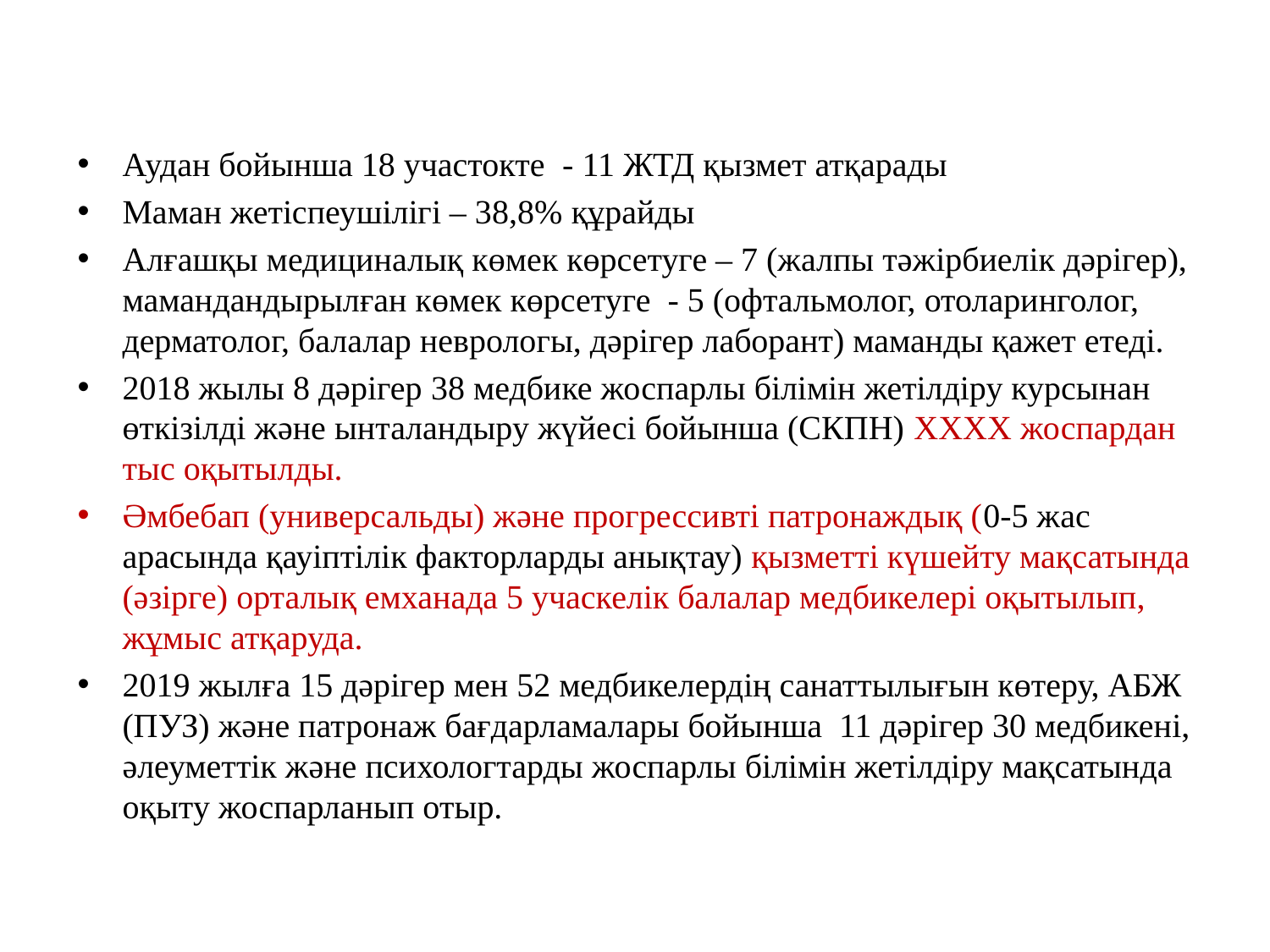

Аудан бойынша 18 участокте  - 11 ЖТД қызмет атқарады
Маман жетіспеушілігі – 38,8% құрайды
Алғашқы медициналық көмек көрсетуге – 7 (жалпы тәжірбиелік дәрігер), мамандандырылған көмек көрсетуге  - 5 (офтальмолог, отоларинголог, дерматолог, балалар неврологы, дәрігер лаборант) маманды қажет етеді.
2018 жылы 8 дәрігер 38 медбике жоспарлы білімін жетілдіру курсынан өткізілді және ынталандыру жүйесі бойынша (СКПН) ХХХХ жоспардан тыс оқытылды.
Әмбебап (универсальды) және прогрессивті патронаждық (0-5 жас арасында қауіптілік факторларды анықтау) қызметті күшейту мақсатында (әзірге) орталық емханада 5 учаскелік балалар медбикелері оқытылып, жұмыс атқаруда.
2019 жылға 15 дәрігер мен 52 медбикелердің санаттылығын көтеру, АБЖ (ПУЗ) және патронаж бағдарламалары бойынша  11 дәрігер 30 медбикені, әлеуметтік және психологтарды жоспарлы білімін жетілдіру мақсатында  оқыту жоспарланып отыр.